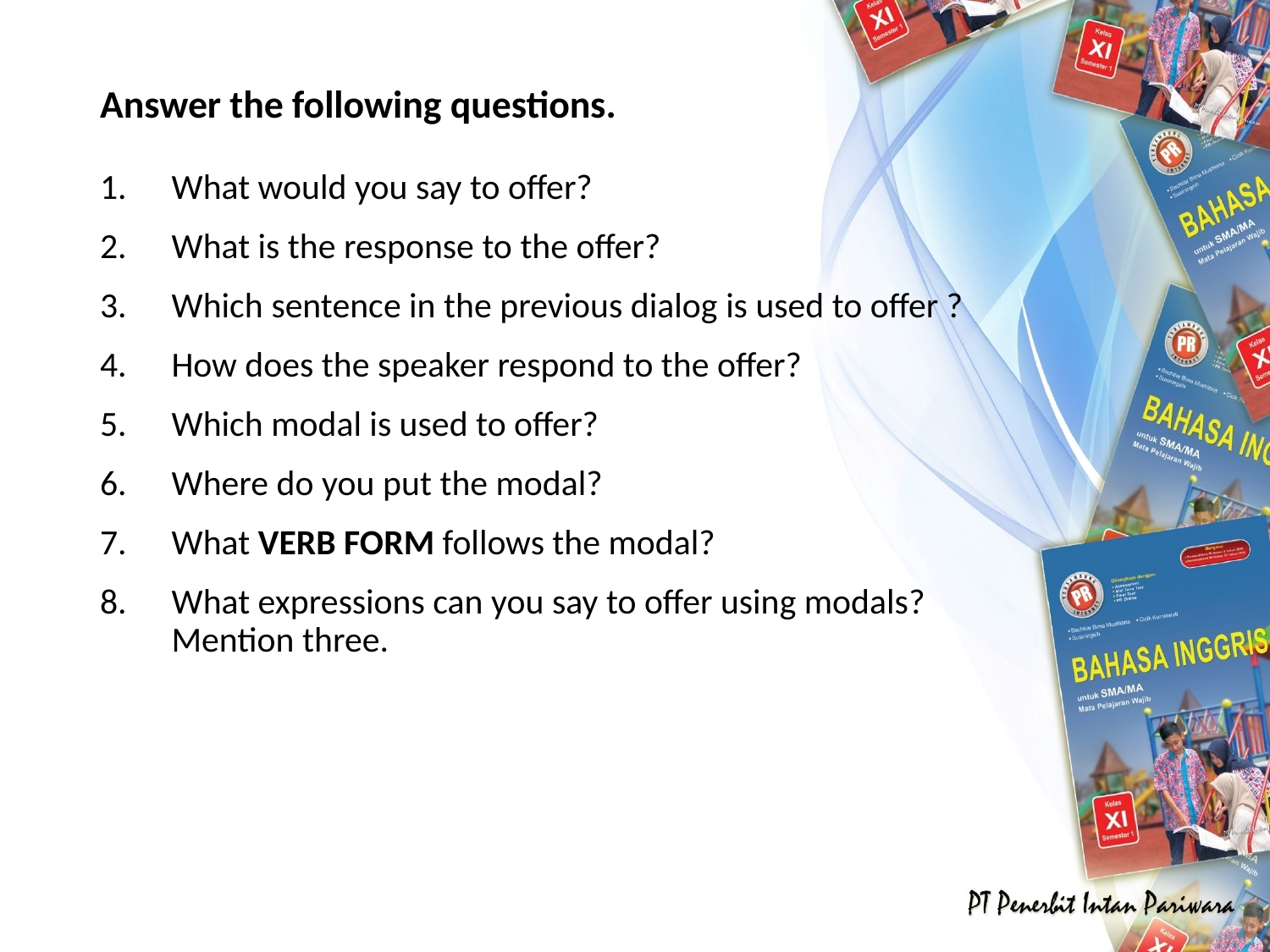

# Answer the following questions.
What would you say to offer?
What is the response to the offer?
Which sentence in the previous dialog is used to offer ?
How does the speaker respond to the offer?
Which modal is used to offer?
Where do you put the modal?
What VERB FORM follows the modal?
What expressions can you say to offer using modals? Mention three.